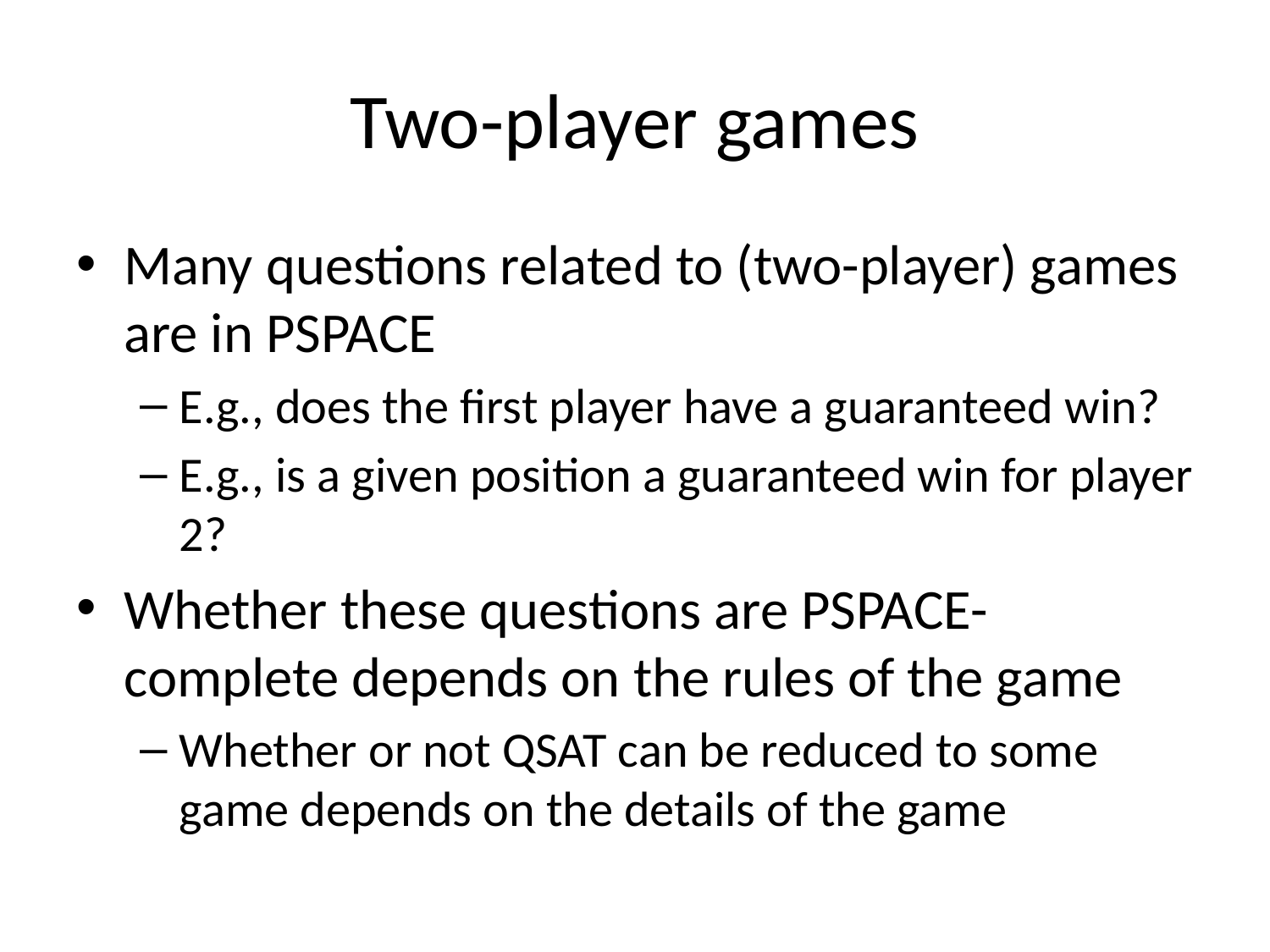

# Two-player games
Many questions related to (two-player) games are in PSPACE
E.g., does the first player have a guaranteed win?
E.g., is a given position a guaranteed win for player 2?
Whether these questions are PSPACE-complete depends on the rules of the game
Whether or not QSAT can be reduced to some game depends on the details of the game